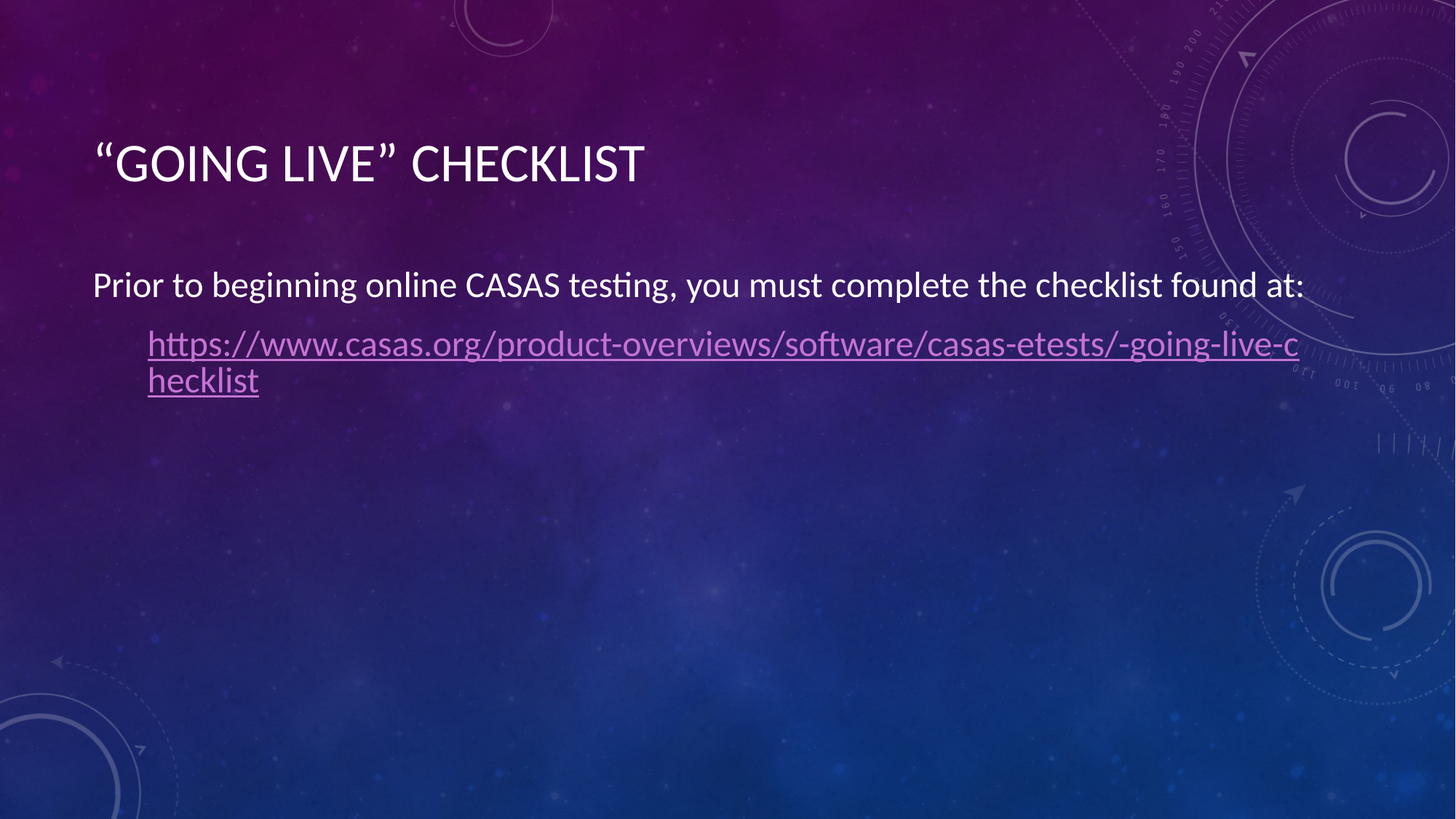

# “Going Live” Checklist
Prior to beginning online CASAS testing, you must complete the checklist found at:
https://www.casas.org/product-overviews/software/casas-etests/-going-live-checklist